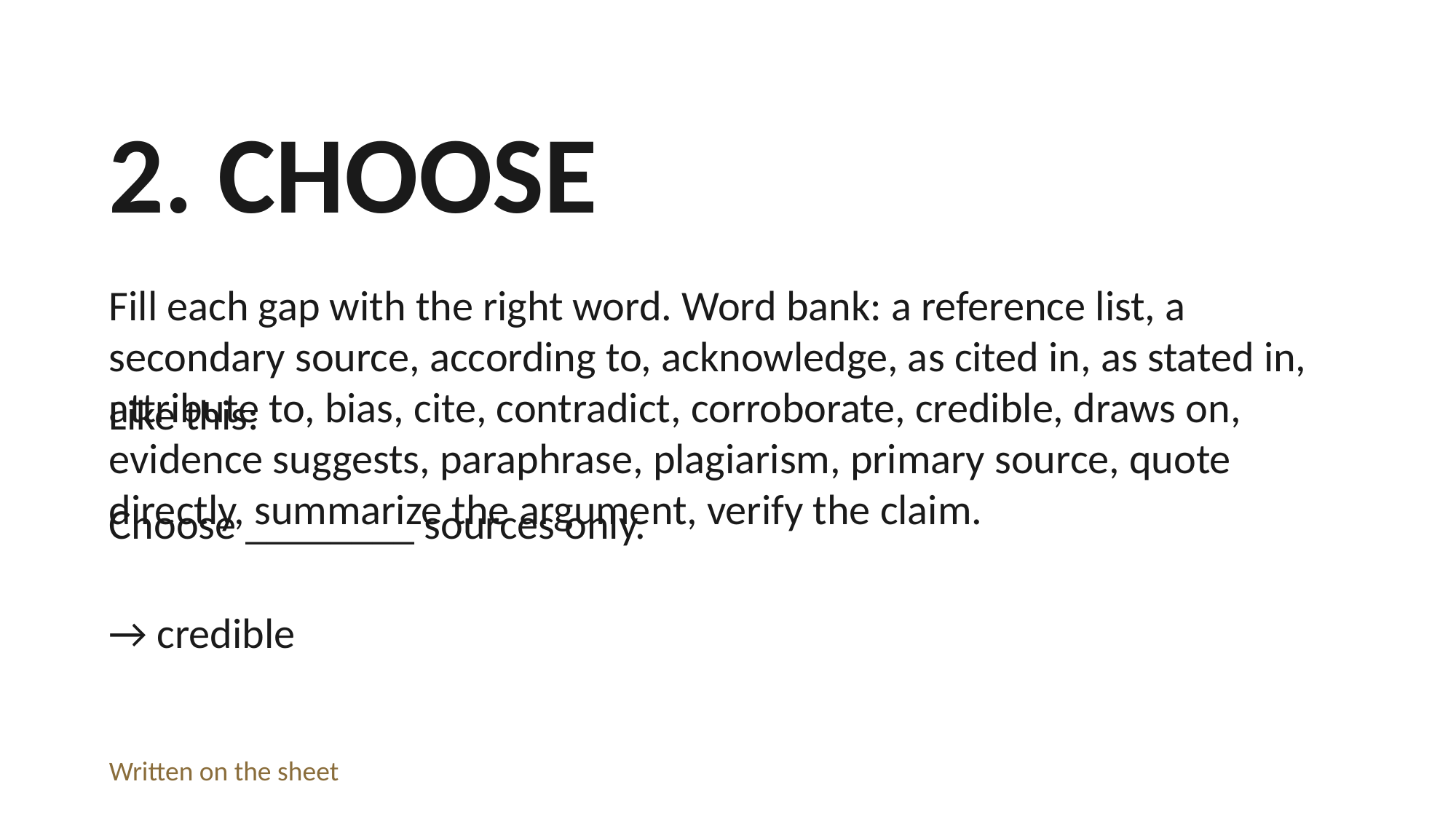

2. CHOOSE
Fill each gap with the right word. Word bank: a reference list, a secondary source, according to, acknowledge, as cited in, as stated in, attribute to, bias, cite, contradict, corroborate, credible, draws on, evidence suggests, paraphrase, plagiarism, primary source, quote directly, summarize the argument, verify the claim.
Like this:
Choose ________ sources only.
→ credible
Written on the sheet